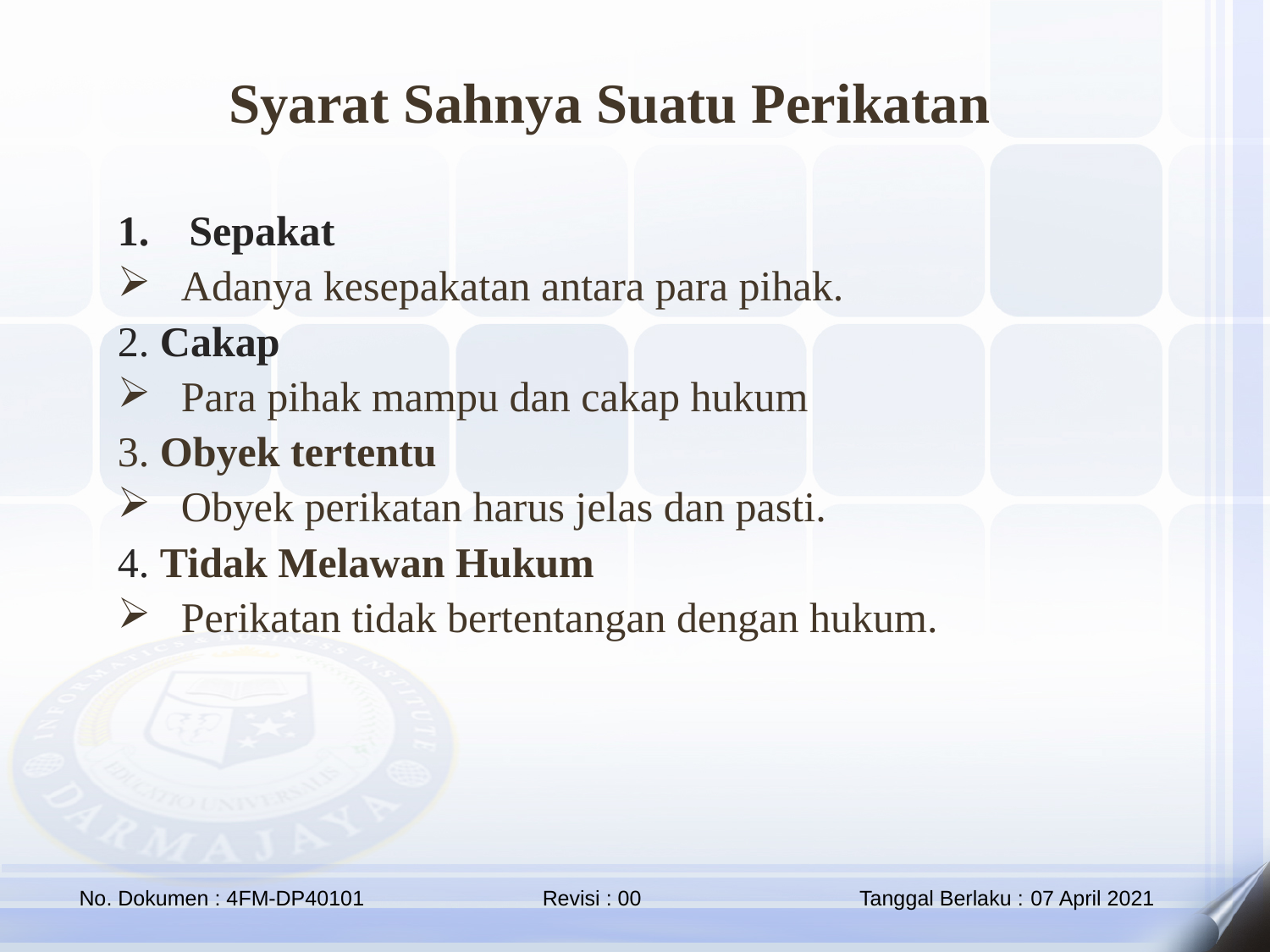

Syarat Sahnya Suatu Perikatan

Sepakat
Adanya kesepakatan antara para pihak.
2. Cakap
Para pihak mampu dan cakap hukum
3. Obyek tertentu
Obyek perikatan harus jelas dan pasti.
4. Tidak Melawan Hukum
Perikatan tidak bertentangan dengan hukum.